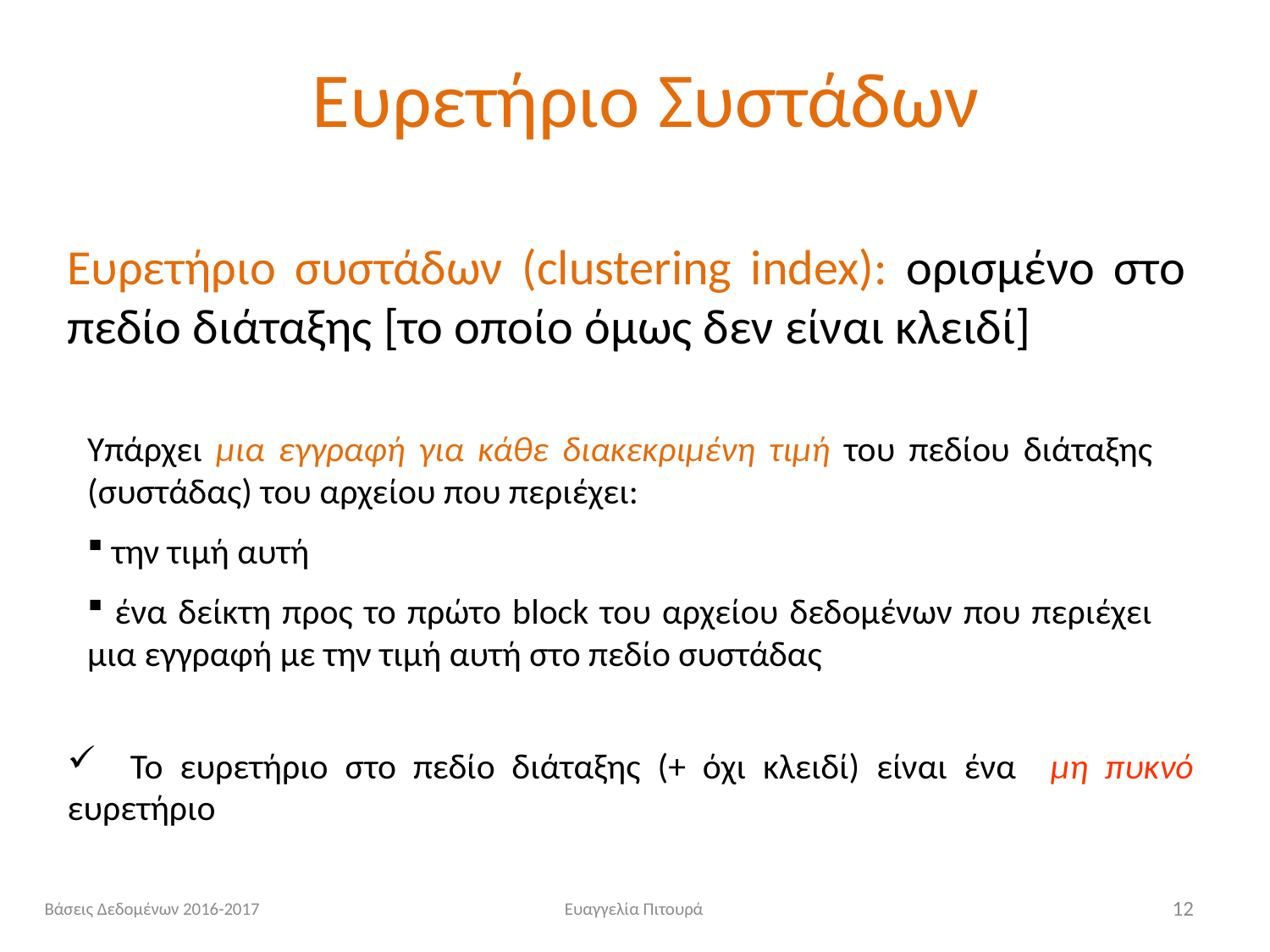

# Ευρετήριο Συστάδων
Ευρετήριο συστάδων (clustering index): ορισμένο στο πεδίο διάταξης [το οποίο όμως δεν είναι κλειδί]
Υπάρχει μια εγγραφή για κάθε διακεκριμένη τιμή του πεδίου διάταξης (συστάδας) του αρχείου που περιέχει:
 την τιμή αυτή
 ένα δείκτη προς το πρώτο block του αρχείου δεδομένων που περιέχει μια εγγραφή με την τιμή αυτή στο πεδίο συστάδας
  Το ευρετήριο στο πεδίο διάταξης (+ όχι κλειδί) είναι ένα  μη πυκνό ευρετήριο
Βάσεις Δεδομένων 2016-2017
Ευαγγελία Πιτουρά
12